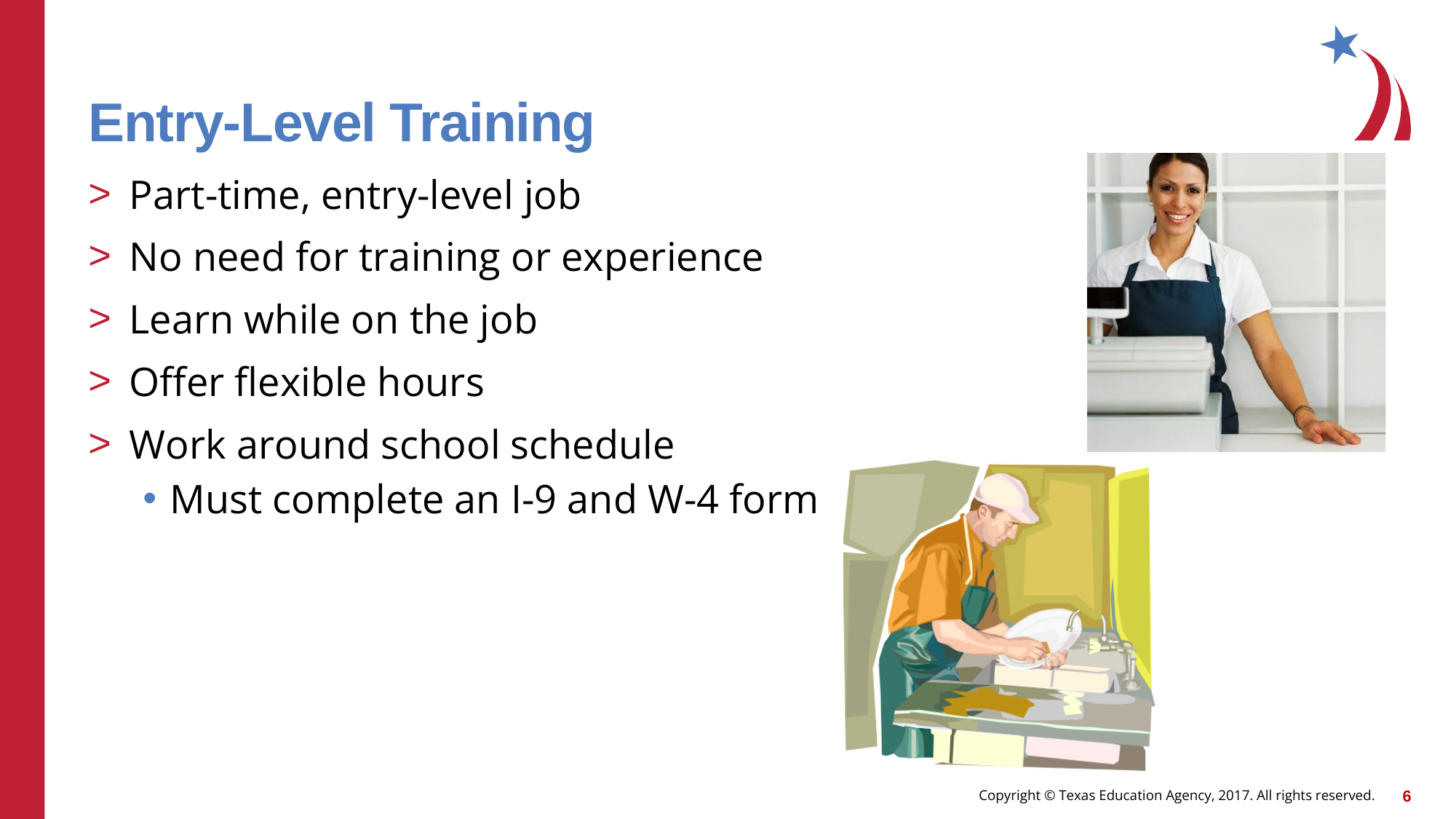

# Entry-Level Training

Part-time, entry-level job
No need for training or experience
Learn while on the job
Offer flexible hours
Work around school schedule
Must complete an I-9 and W-4 form